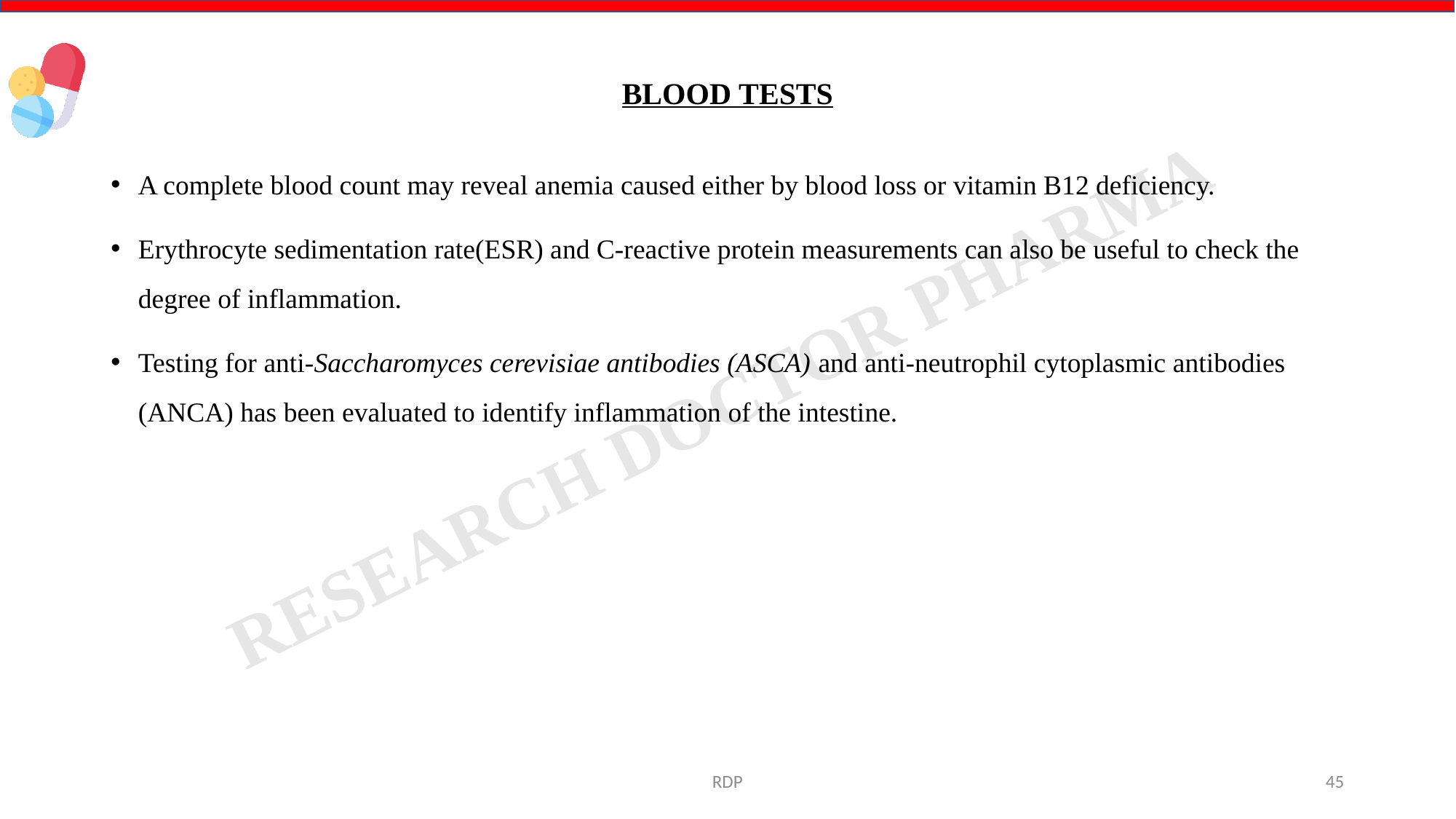

# BLOOD TESTS
A complete blood count may reveal anemia caused either by blood loss or vitamin B12 deficiency.
Erythrocyte sedimentation rate(ESR) and C-reactive protein measurements can also be useful to check the degree of inflammation.
Testing for anti-Saccharomyces cerevisiae antibodies (ASCA) and anti-neutrophil cytoplasmic antibodies (ANCA) has been evaluated to identify inflammation of the intestine.
RDP
45